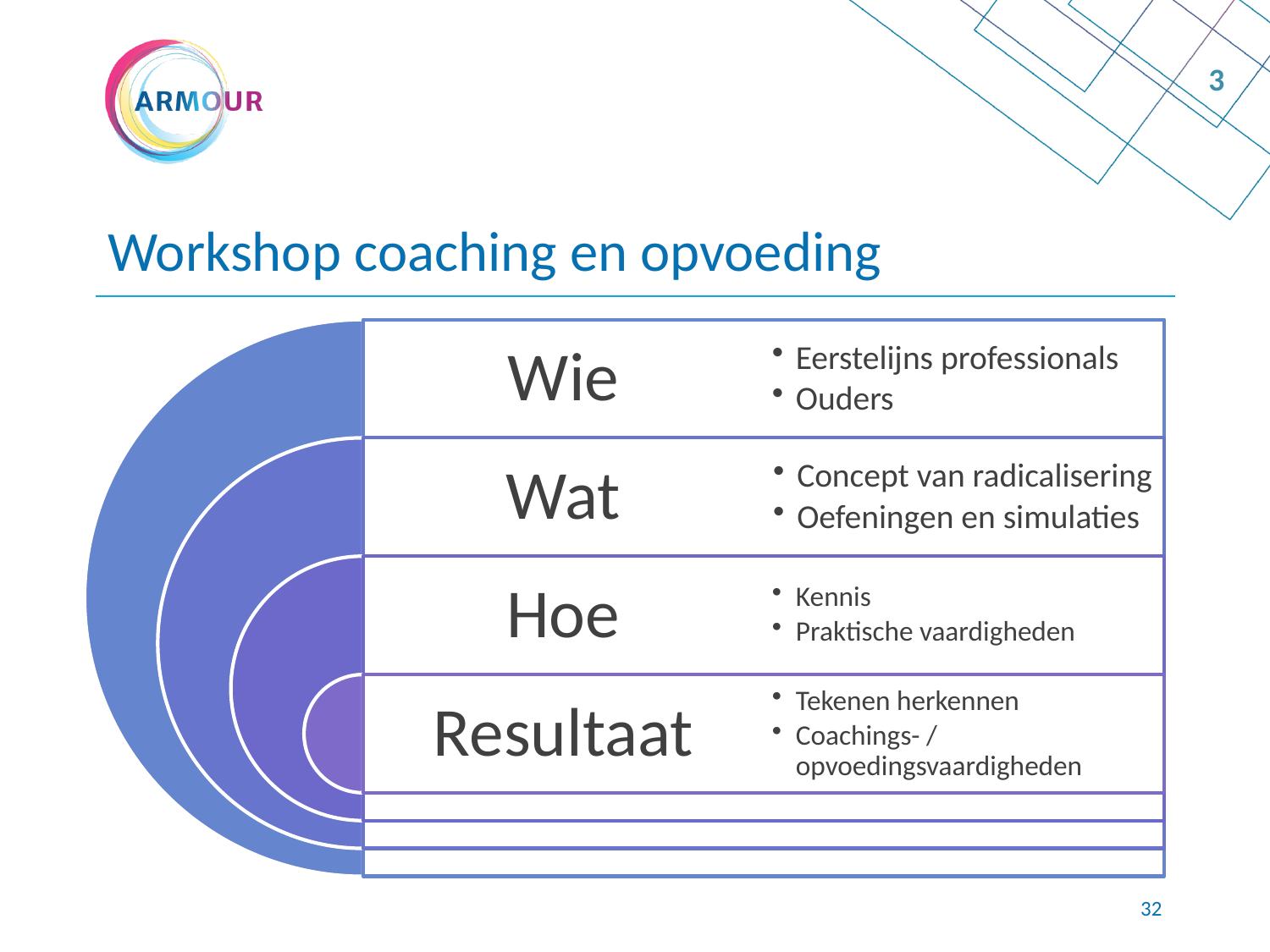

3
# Workshop coaching en opvoeding

Wie
Wat
Hoe
Resultaat
Eerstelijns professionals
Ouders
Concept van radicalisering
Oefeningen en simulaties
Kennis
Praktische vaardigheden
Tekenen herkennen
Coachings- / opvoedingsvaardigheden
32